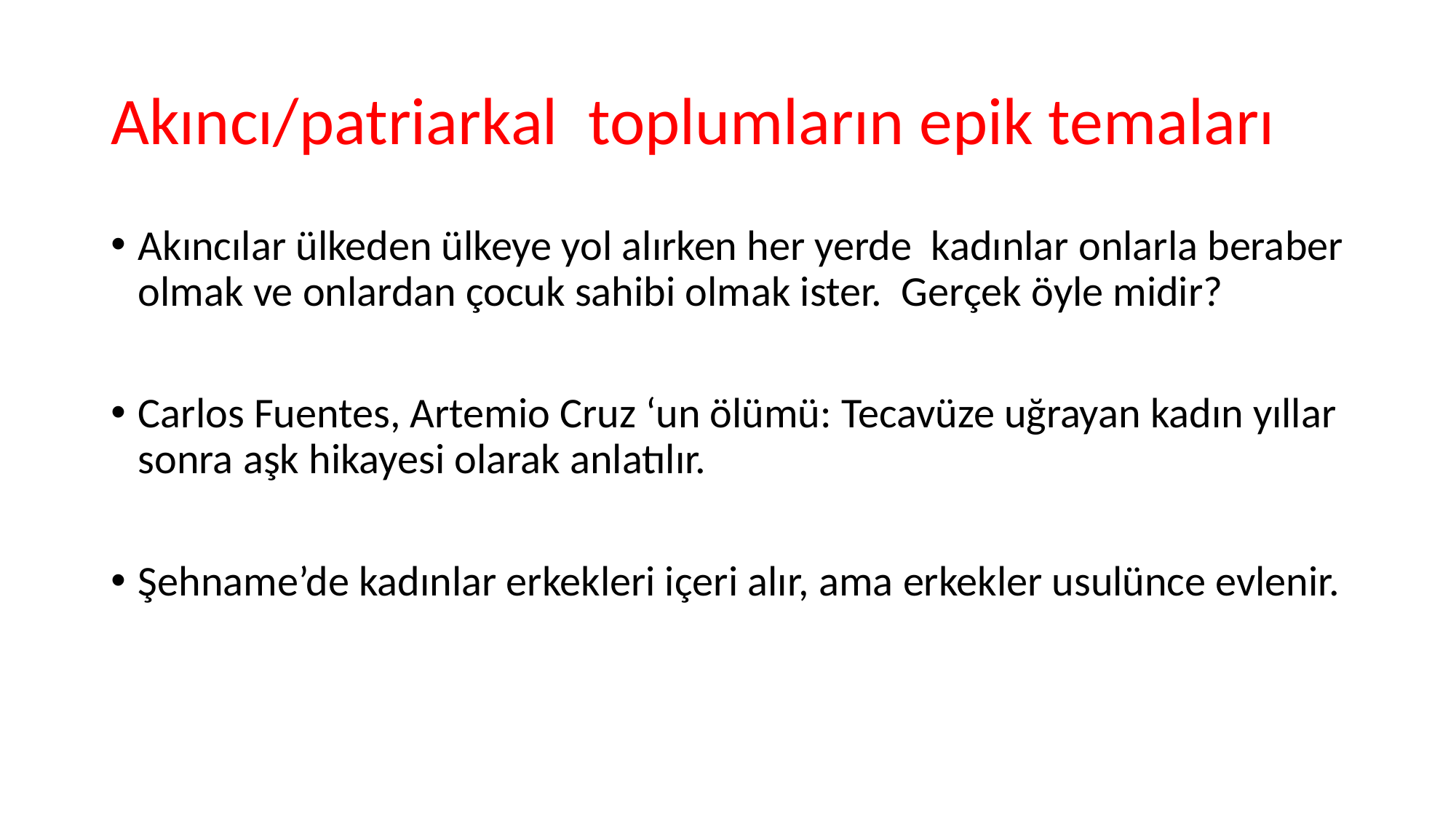

# Akıncı/patriarkal  toplumların epik temaları
Akıncılar ülkeden ülkeye yol alırken her yerde  kadınlar onlarla beraber olmak ve onlardan çocuk sahibi olmak ister.  Gerçek öyle midir?

Carlos Fuentes, Artemio Cruz ‘un ölümü: Tecavüze uğrayan kadın yıllar sonra aşk hikayesi olarak anlatılır.

Şehname’de kadınlar erkekleri içeri alır, ama erkekler usulünce evlenir.